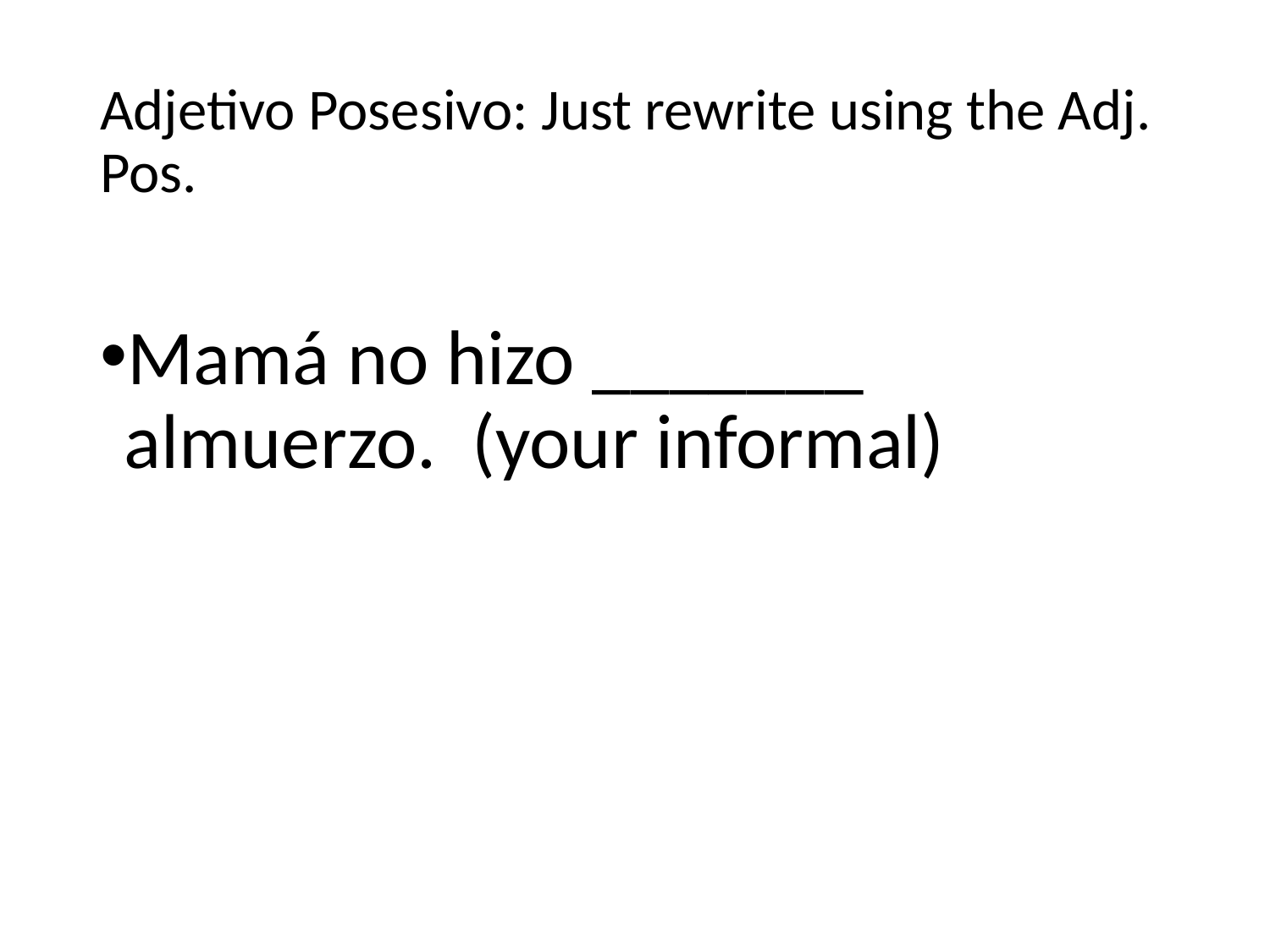

# Adjetivo Posesivo: Just rewrite using the Adj. Pos.

Mamá no hizo _______ almuerzo.  (your informal)